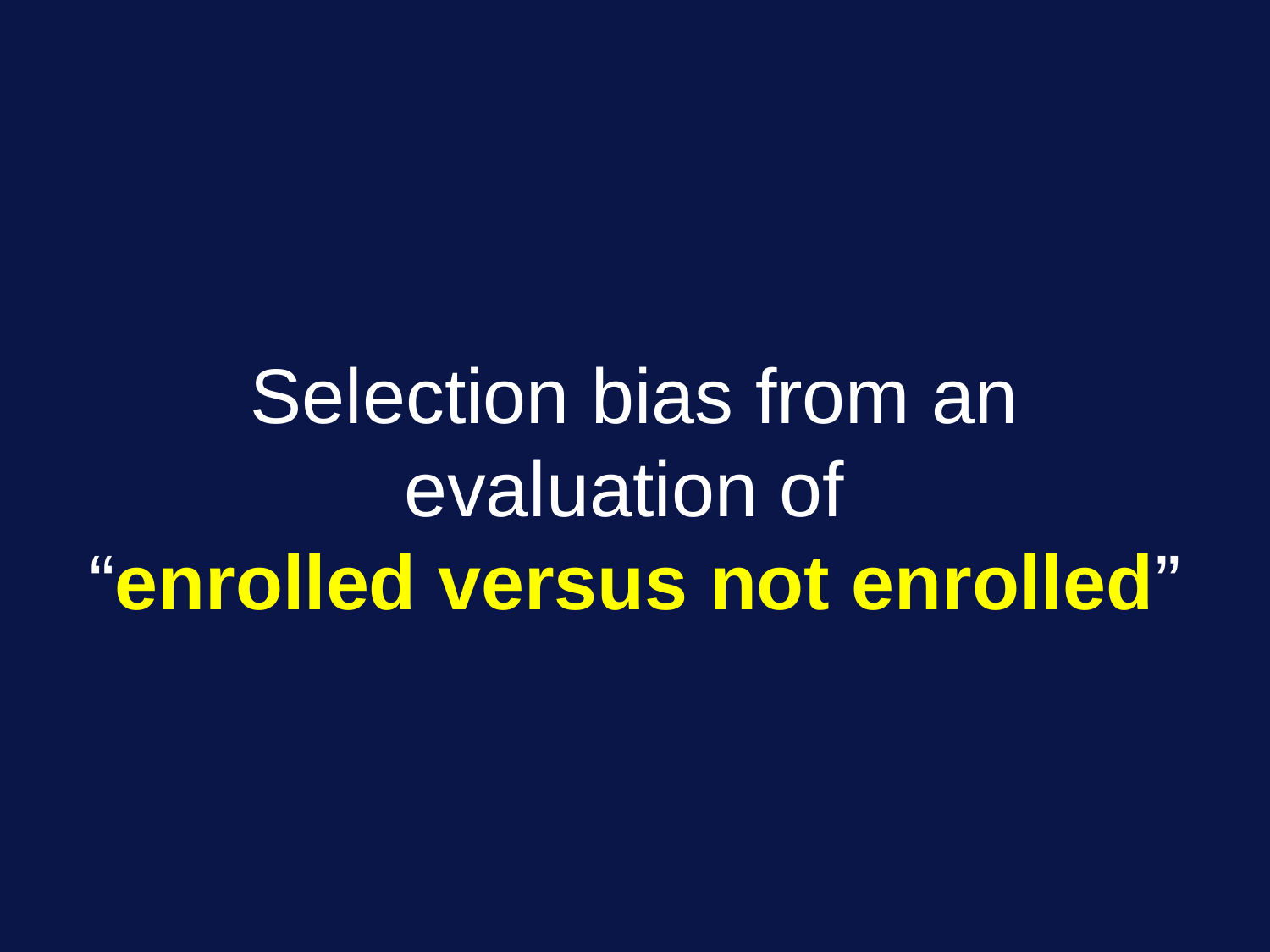

Selection bias from an evaluation of
“enrolled versus not enrolled”